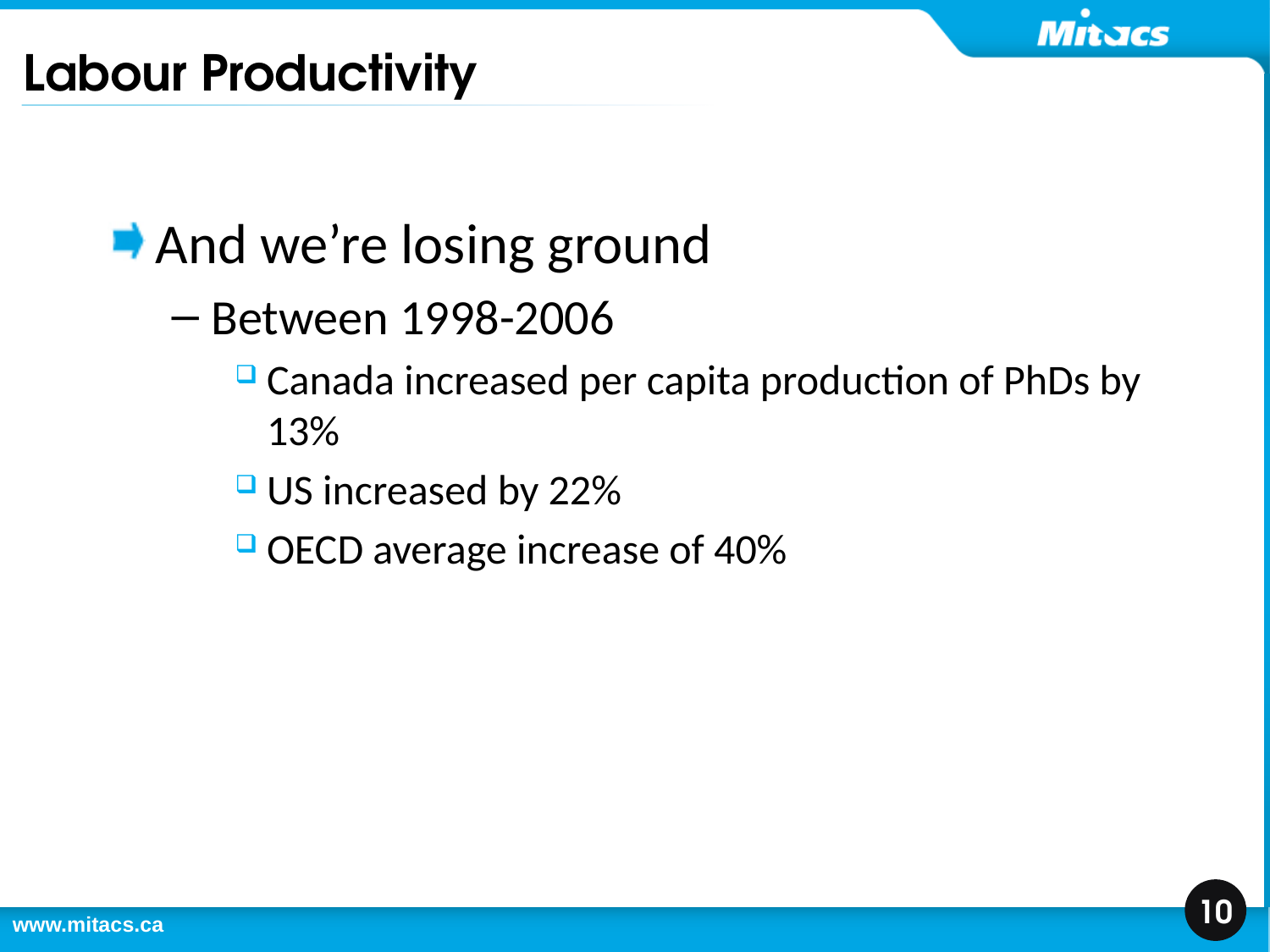

# Labour Productivity
And we’re losing ground
Between 1998-2006
Canada increased per capita production of PhDs by 13%
US increased by 22%
OECD average increase of 40%